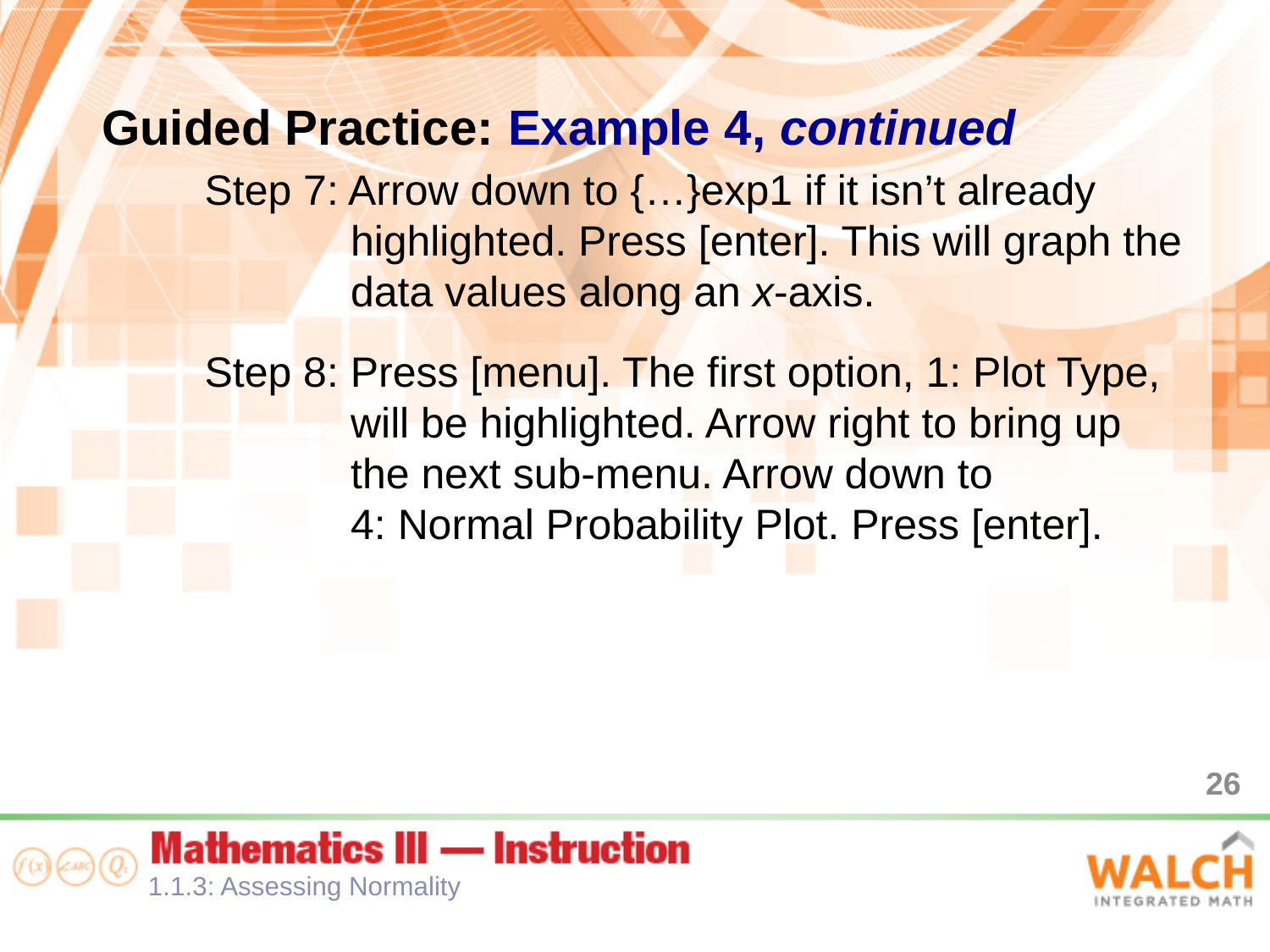

Guided Practice: Example 4, continued
Step 7: Arrow down to {…}exp1 if it isn’t already highlighted. Press [enter]. This will graph the data values along an x-axis.
Step 8: Press [menu]. The first option, 1: Plot Type, will be highlighted. Arrow right to bring up the next sub-menu. Arrow down to
4: Normal Probability Plot. Press [enter].
26
1.1.3: Assessing Normality